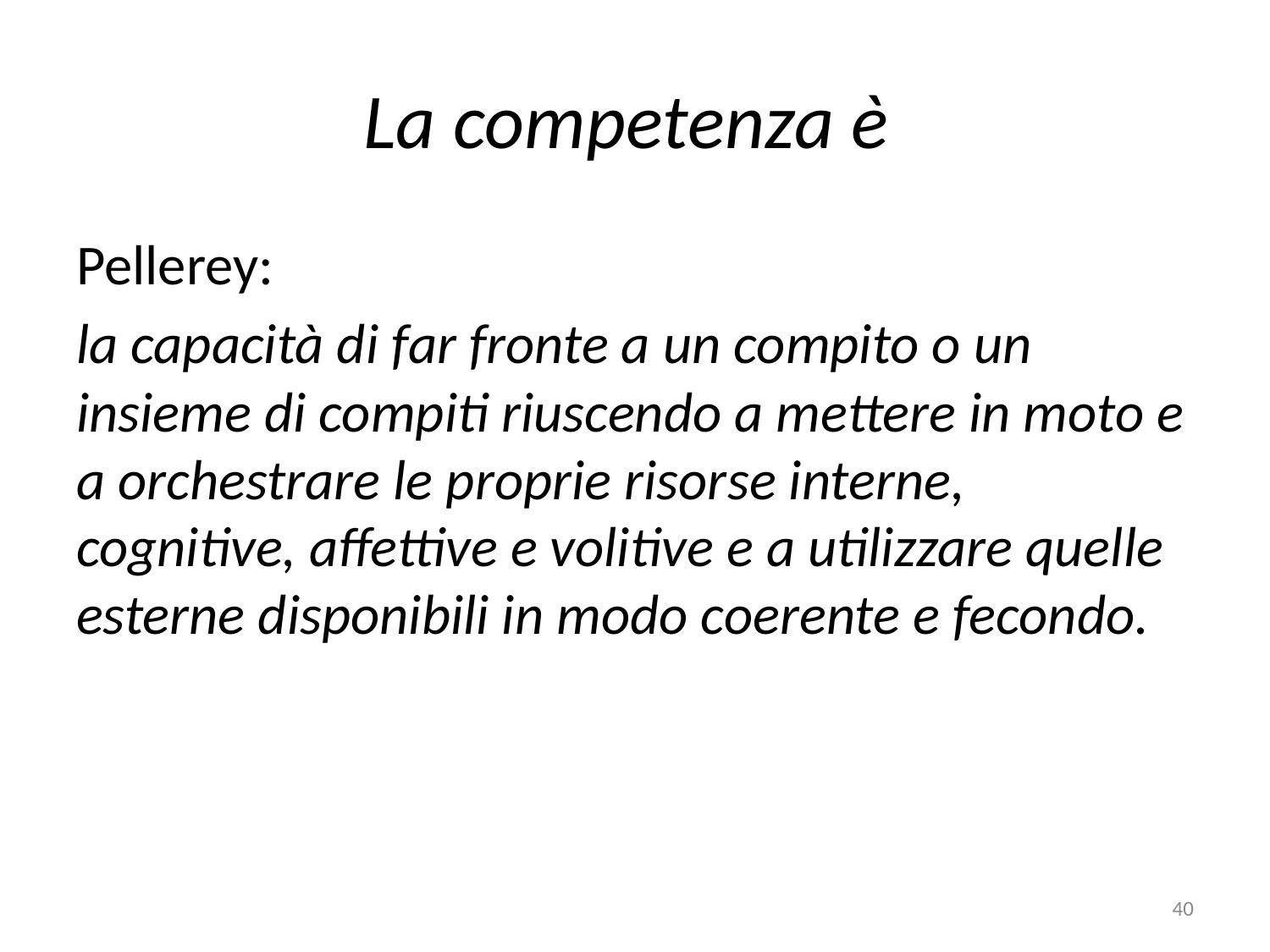

# La competenza è
Pellerey:
la capacità di far fronte a un compito o un insieme di compiti riuscendo a mettere in moto e a orchestrare le proprie risorse interne, cognitive, affettive e volitive e a utilizzare quelle esterne disponibili in modo coerente e fecondo.

40